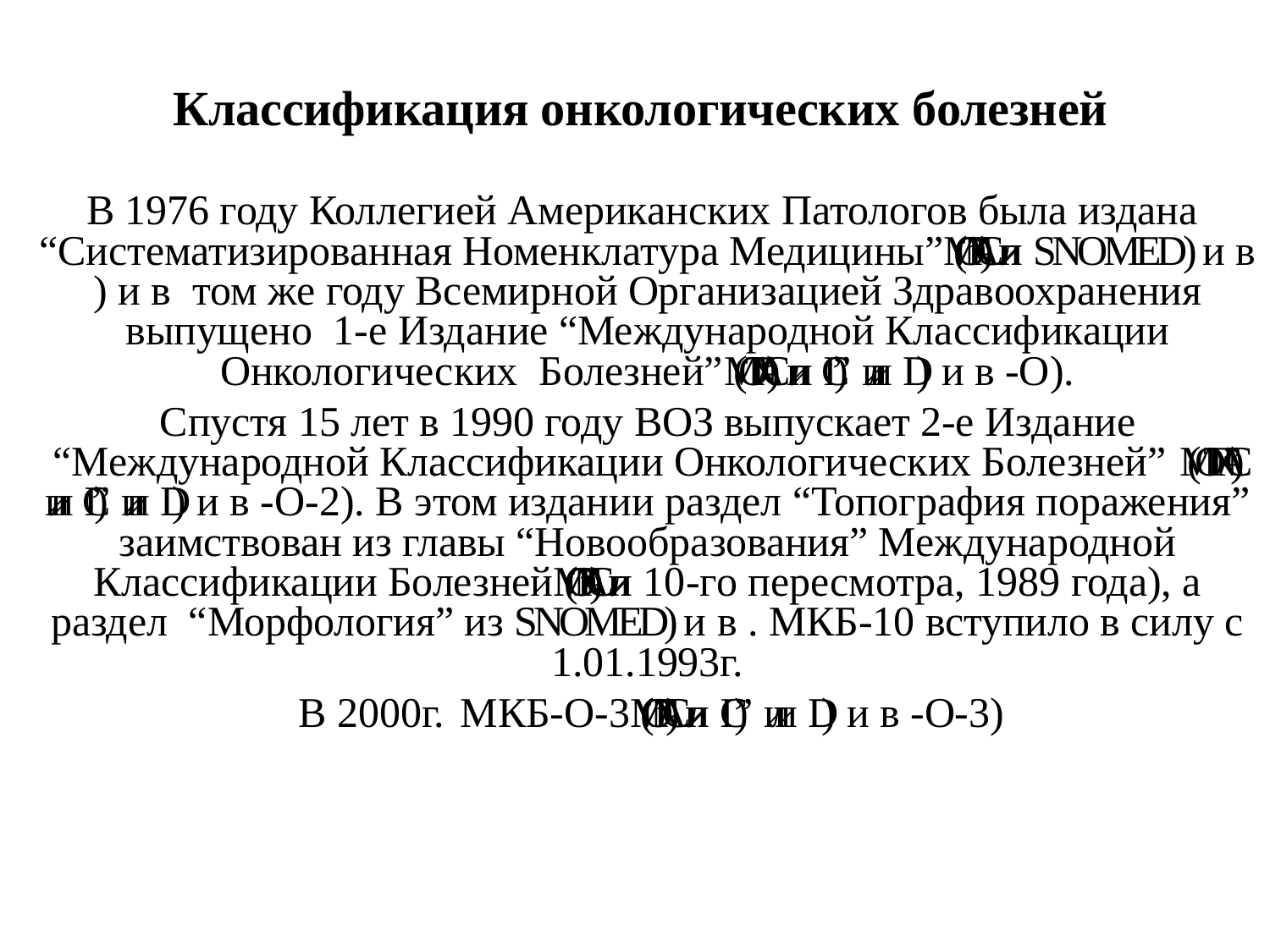

# Классификация онкологических болезней
В 1976 году Коллегией Американских Патологов была издана  “Систематизированная Номенклатура Медицины” (MOTNAC)” или SNOMED) и в ) и в  том же году Всемирной Организацией Здравоохранения выпущено  1-е Издание “Международной Классификации Онкологических  Болезней” (MOTNAC)” или IC)” или D) и в -O).
Спустя 15 лет в 1990 году ВОЗ выпускает 2-е Издание  “Международной Классификации Онкологических Болезней”  (MOTNAC)” или IC)” или D) и в -О-2). В этом издании раздел “Топография поражения”  заимствован из главы “Новообразования” Международной  Классификации Болезней (MOTNAC)” или 10-го пересмотра, 1989 года), а раздел  “Морфология” из SNOMED) и в . МКБ-10 вступило в силу с 1.01.1993г.
В 2000г.	МКБ-О-3 (MOTNAC)” или IC)” или D) и в -O-3)